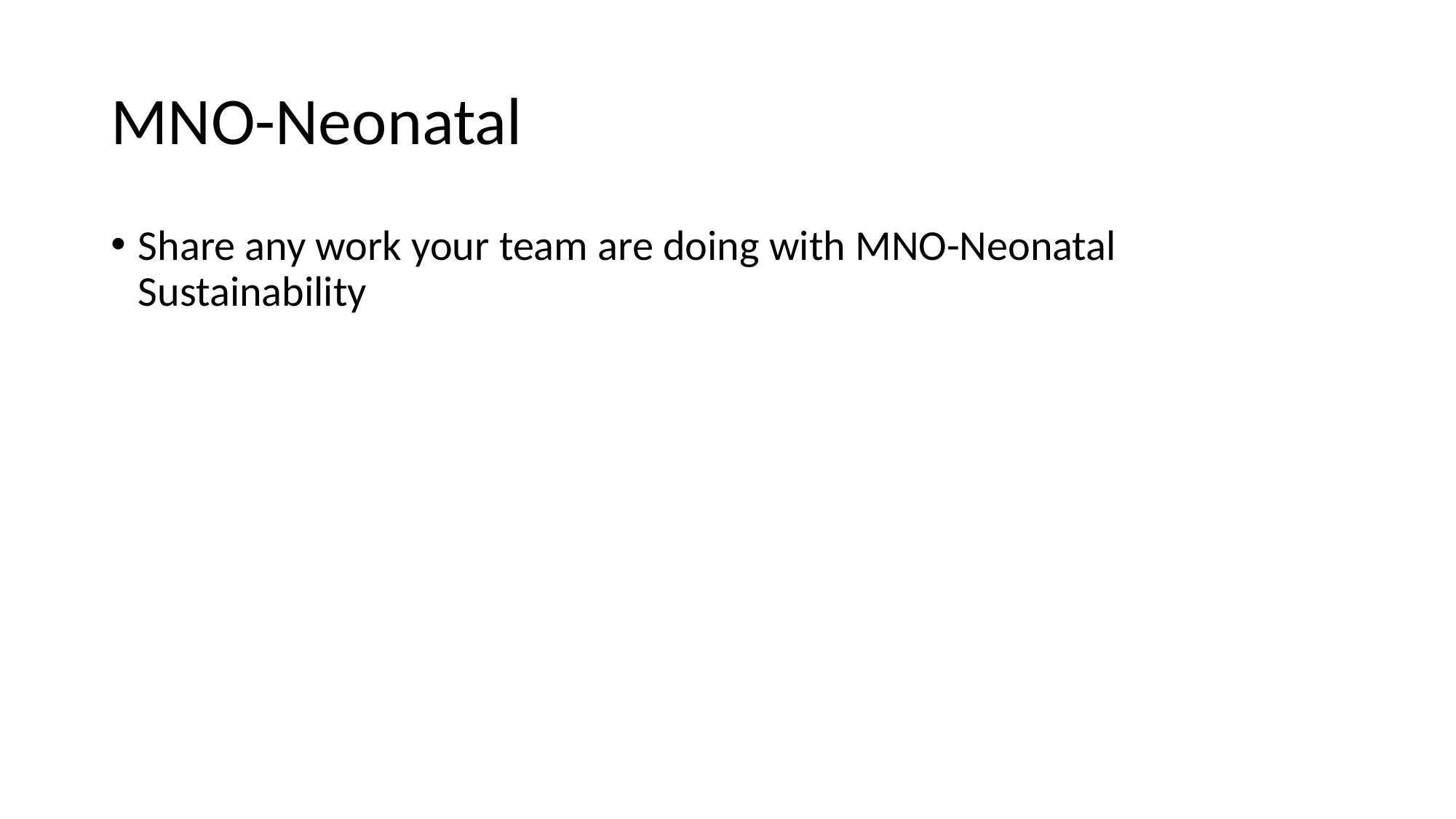

# MNO-Neonatal
Share any work your team are doing with MNO-Neonatal Sustainability